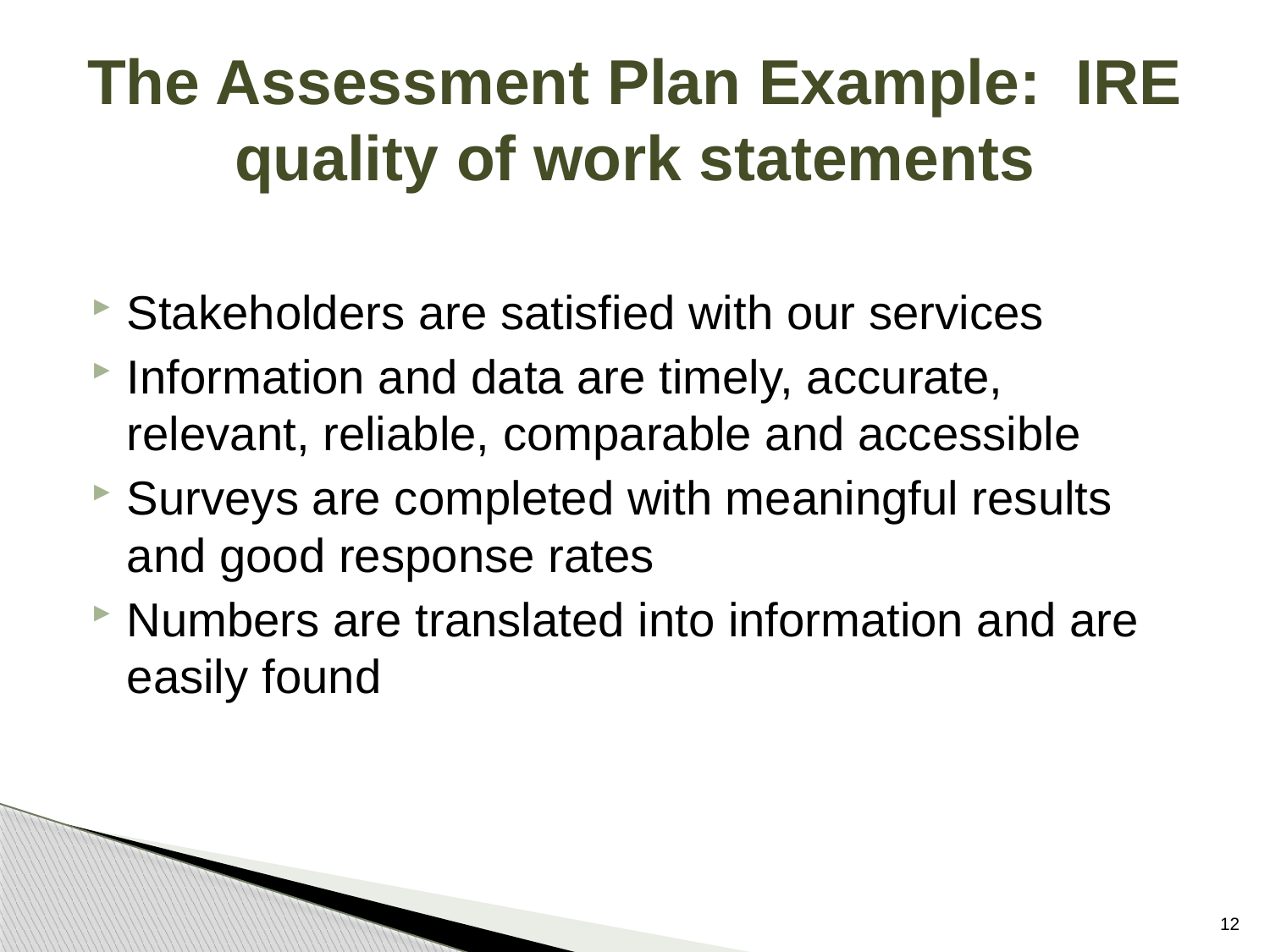

# The Assessment Plan Example:  IRE quality of work statements

Stakeholders are satisfied with our services
Information and data are timely, accurate, relevant, reliable, comparable and accessible
Surveys are completed with meaningful results and good response rates
Numbers are translated into information and are easily found

12